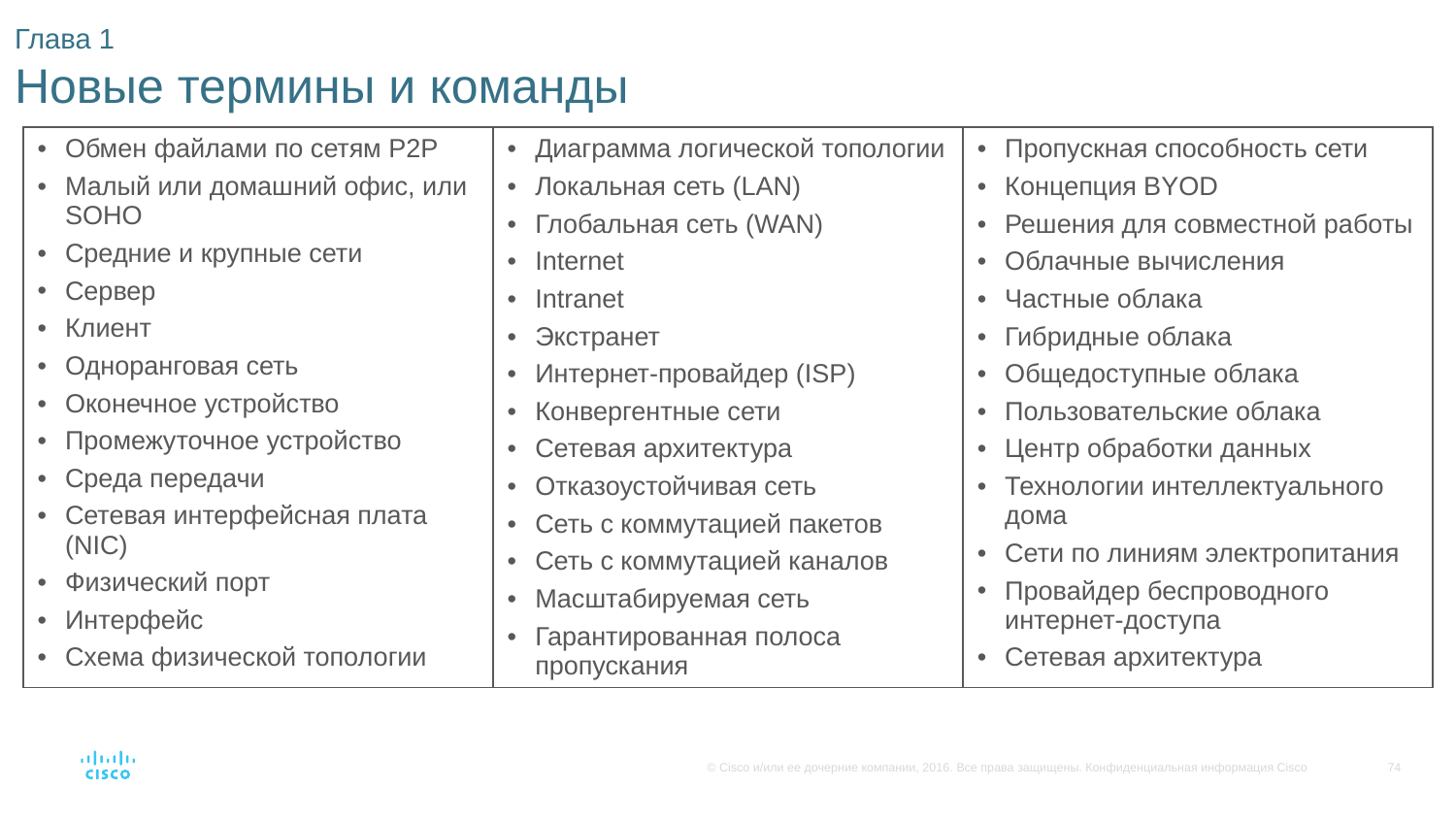

# Глава 1 Новые термины и команды
| Обмен файлами по сетям P2P Малый или домашний офис, или SOHO Средние и крупные сети Сервер Клиент Одноранговая сеть Оконечное устройство Промежуточное устройство Среда передачи Сетевая интерфейсная плата (NIC) Физический порт Интерфейс Схема физической топологии | Диаграмма логической топологии Локальная сеть (LAN) Глобальная сеть (WAN) Internet Intranet Экстранет Интернет-провайдер (ISP) Конвергентные сети Сетевая архитектура Отказоустойчивая сеть Сеть с коммутацией пакетов Сеть с коммутацией каналов Масштабируемая сеть Гарантированная полоса пропускания | Пропускная способность сети Концепция BYOD Решения для совместной работы Облачные вычисления Частные облака Гибридные облака Общедоступные облака Пользовательские облака Центр обработки данных Технологии интеллектуального дома Сети по линиям электропитания Провайдер беспроводного интернет-доступа Сетевая архитектура |
| --- | --- | --- |